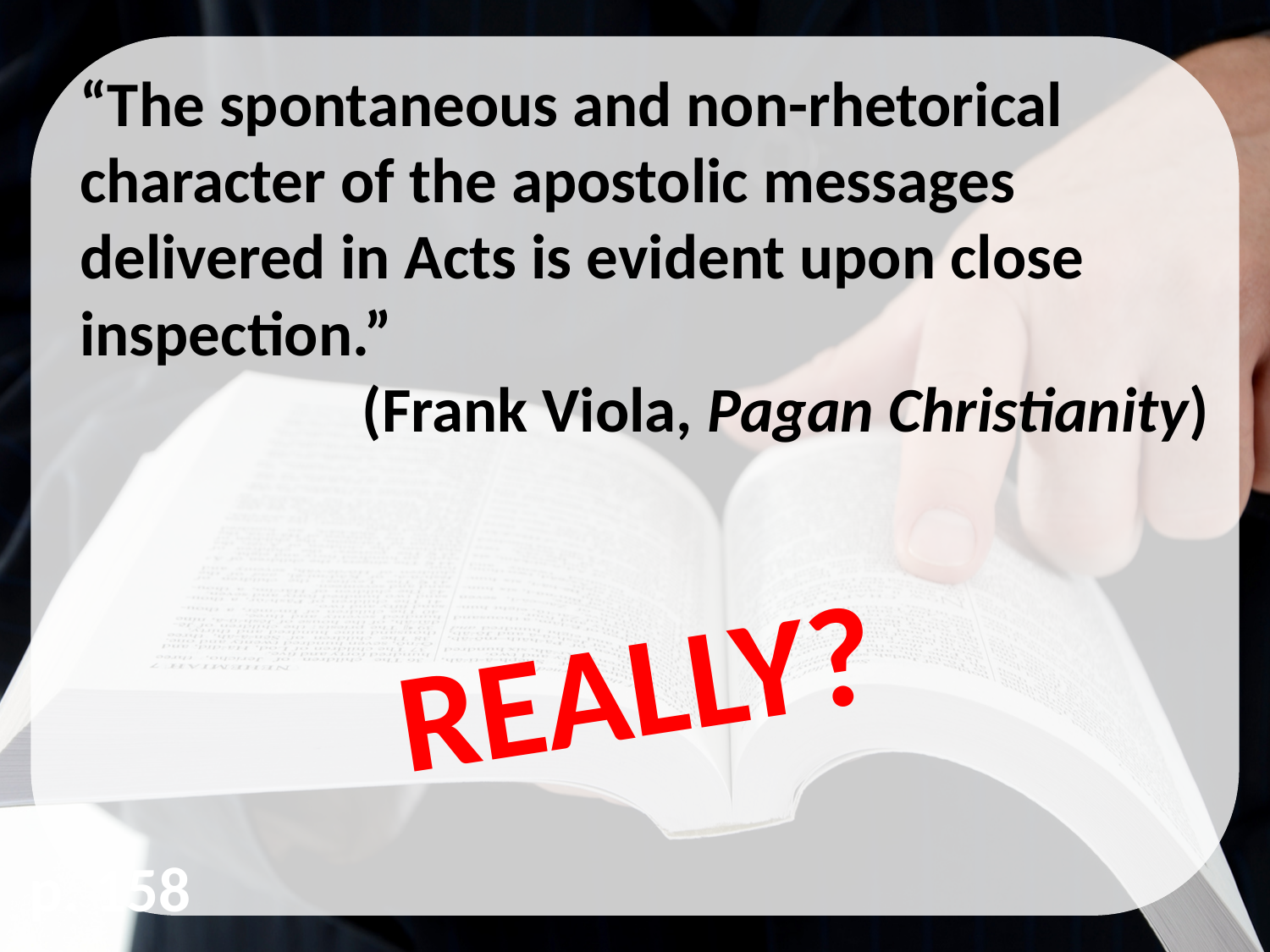

“The spontaneous and non-rhetorical character of the apostolic messages delivered in Acts is evident upon close inspection.”
(Frank Viola, Pagan Christianity)
REALLY?
p. 158